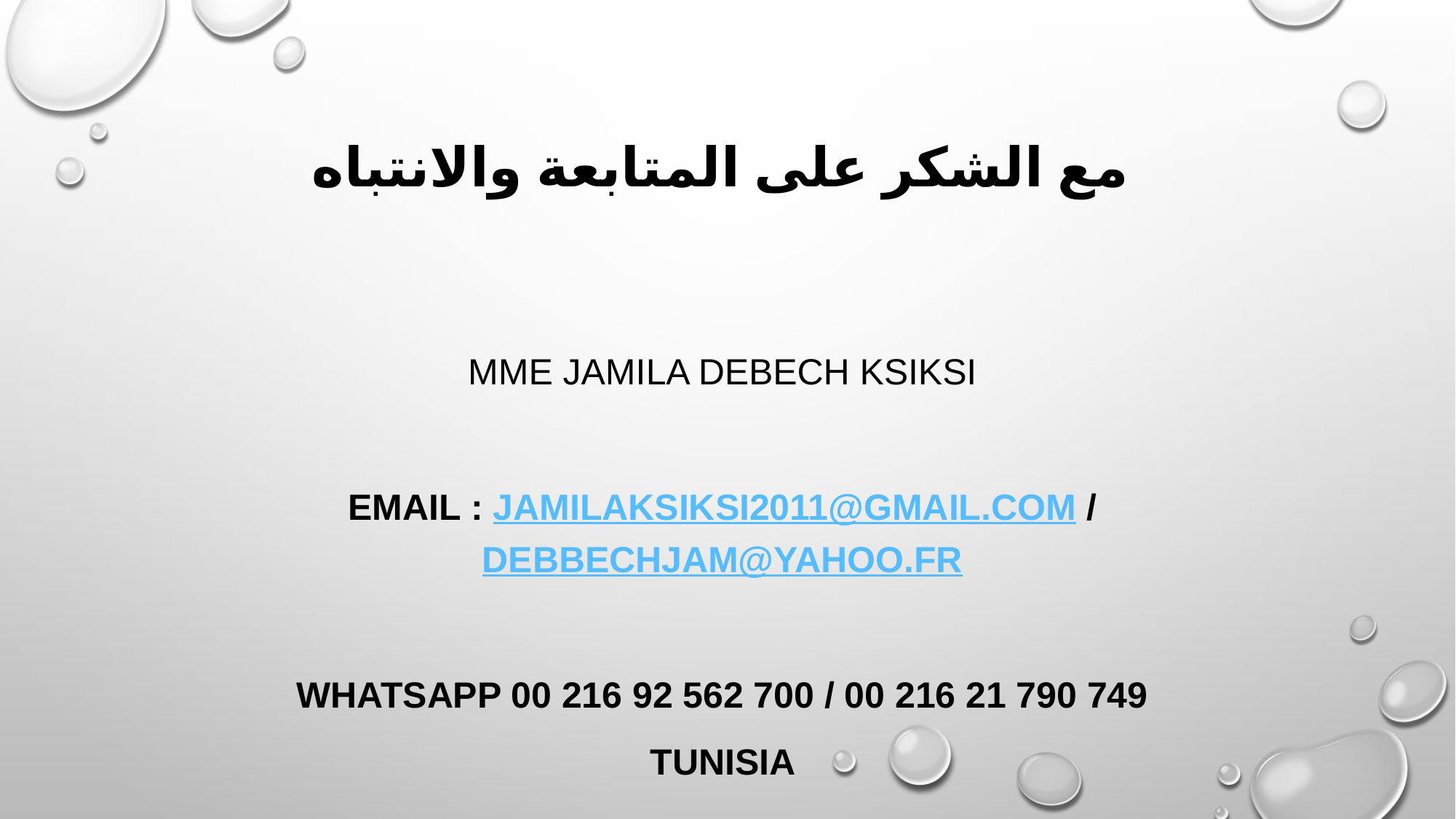

# مع الشكر على المتابعة والانتباه

Mme Jamila debech ksiksi

email : JAMILAKSIKSI2011@GMAIL.COM / DEBBECHJAM@YAHOO.FR

WHATSAPP 00 216 92 562 700 / 00 216 21 790 749
Tunisia